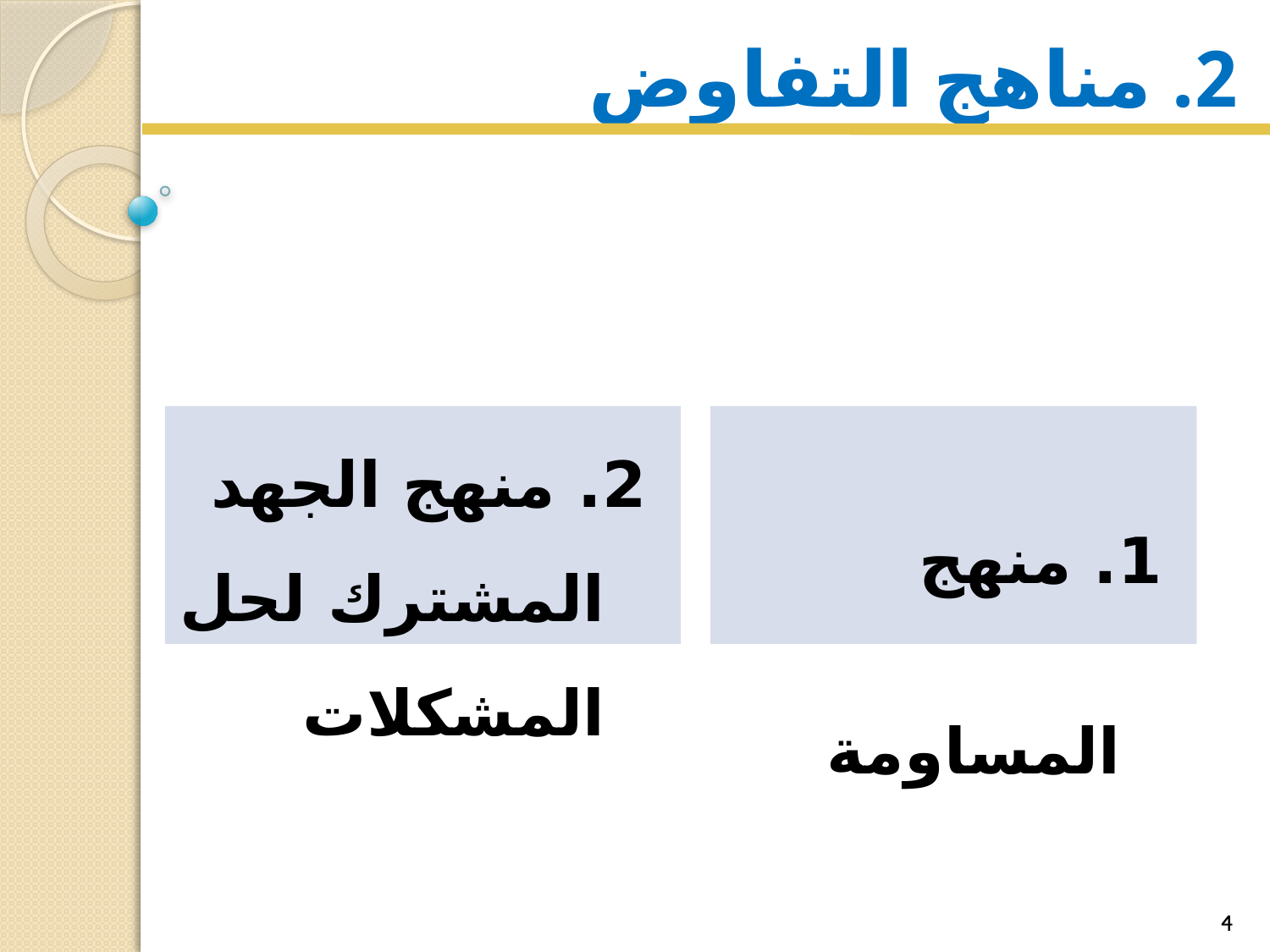

# 2. مناهج التفاوض
	 2. منهج الجهد المشترك لحل المشكلات

	 1. منهج المساومة

4